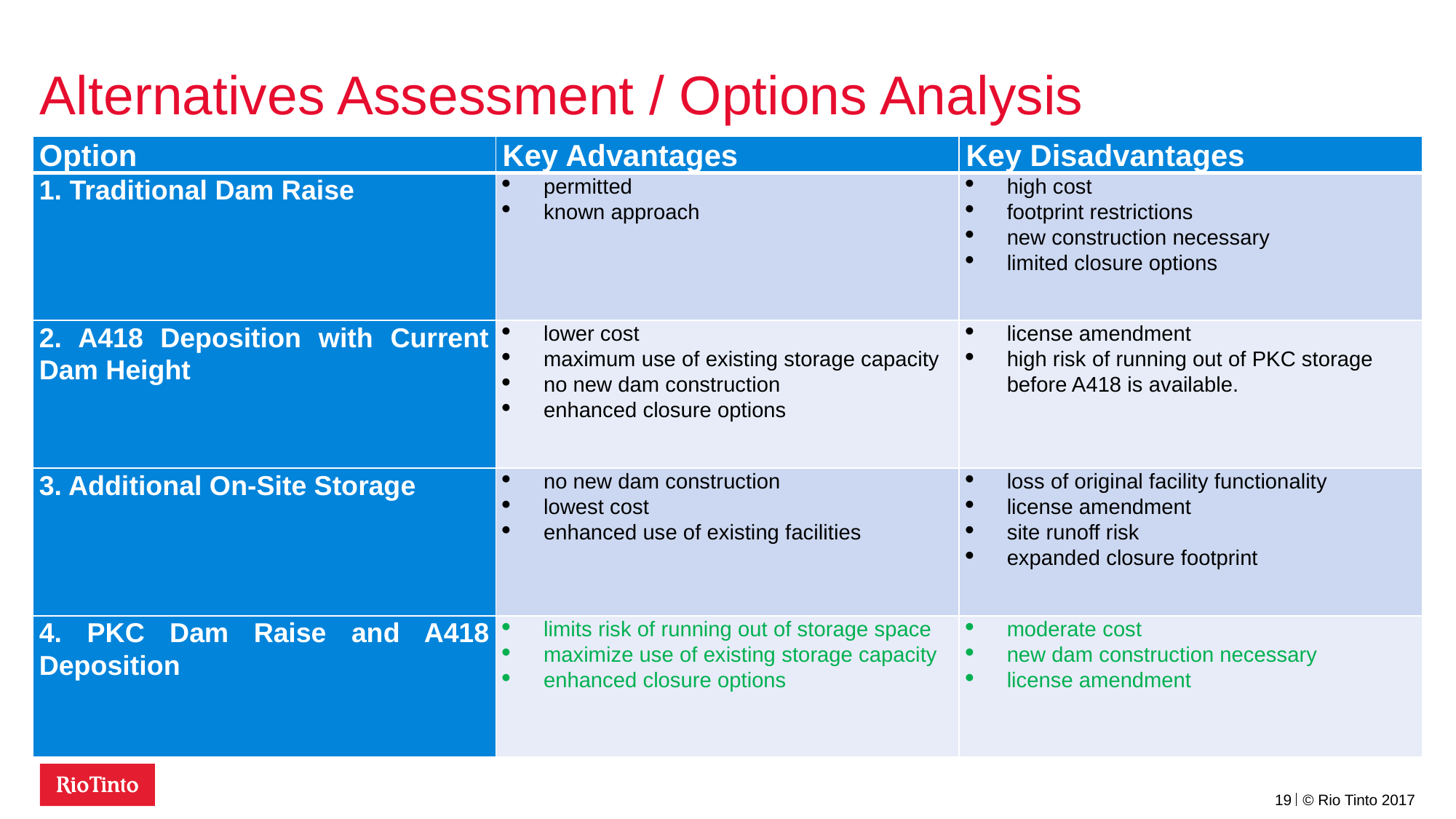

# Alternatives Assessment / Options Analysis
| Option | Key Advantages | Key Disadvantages |
| --- | --- | --- |
| 1. Traditional Dam Raise | permitted known approach | high cost footprint restrictions new construction necessary limited closure options |
| 2. A418 Deposition with Current Dam Height | lower cost maximum use of existing storage capacity no new dam construction enhanced closure options | license amendment high risk of running out of PKC storage before A418 is available. |
| 3. Additional On-Site Storage | no new dam construction lowest cost enhanced use of existing facilities | loss of original facility functionality license amendment site runoff risk expanded closure footprint |
| 4. PKC Dam Raise and A418 Deposition | limits risk of running out of storage space maximize use of existing storage capacity enhanced closure options | moderate cost new dam construction necessary license amendment |
Four (4) options considered as part of preliminary studies:
Life of Mine (LOM) PK storage through traditional dam raise.
LOM PK storage through current PKC dam height and deposition to mine workings.
LOM PK storage through current PLC dam height and alternative onsite storage options.
Combination of PKC dam raise and deposition to mine workings (Preferred Option).

19